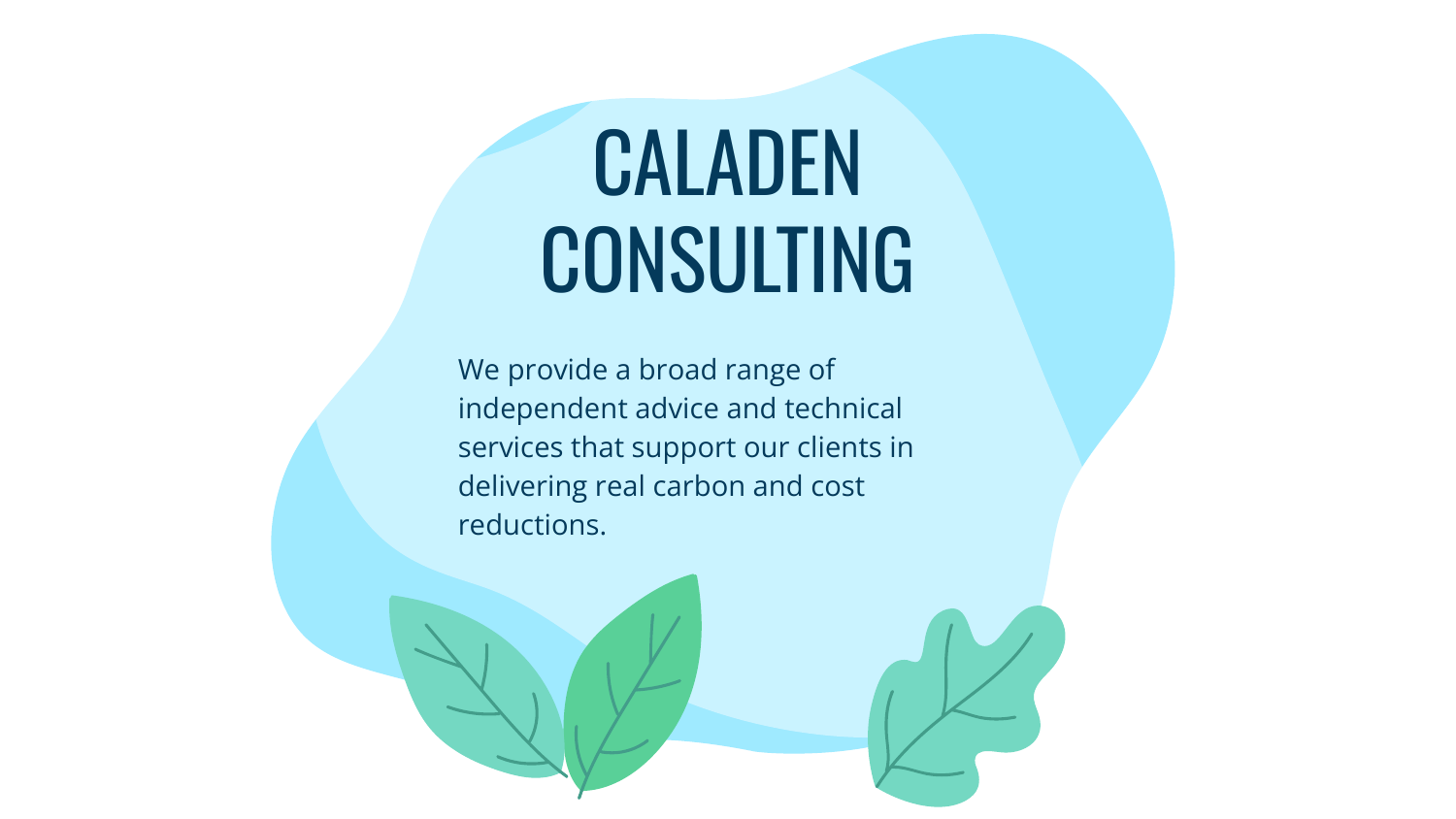

# CALADEN CONSULTING
We provide a broad range of independent advice and technical services that support our clients in delivering real carbon and cost reductions.